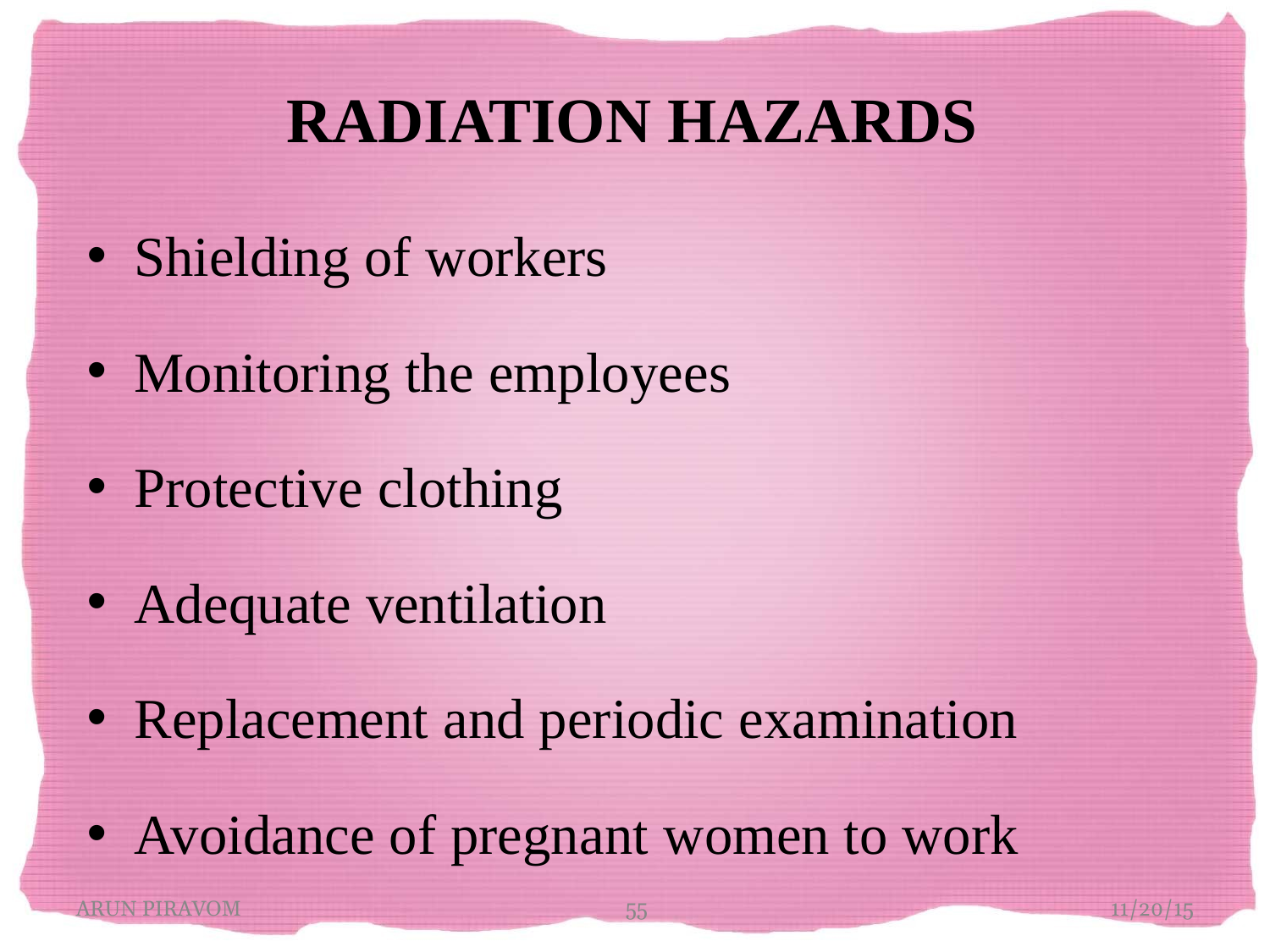

# RADIATION HAZARDS
Shielding of workers
Monitoring the employees
Protective clothing
Adequate ventilation
Replacement and periodic examination
Avoidance of pregnant women to work
ARUN PIRAVOM	55
11/20/15